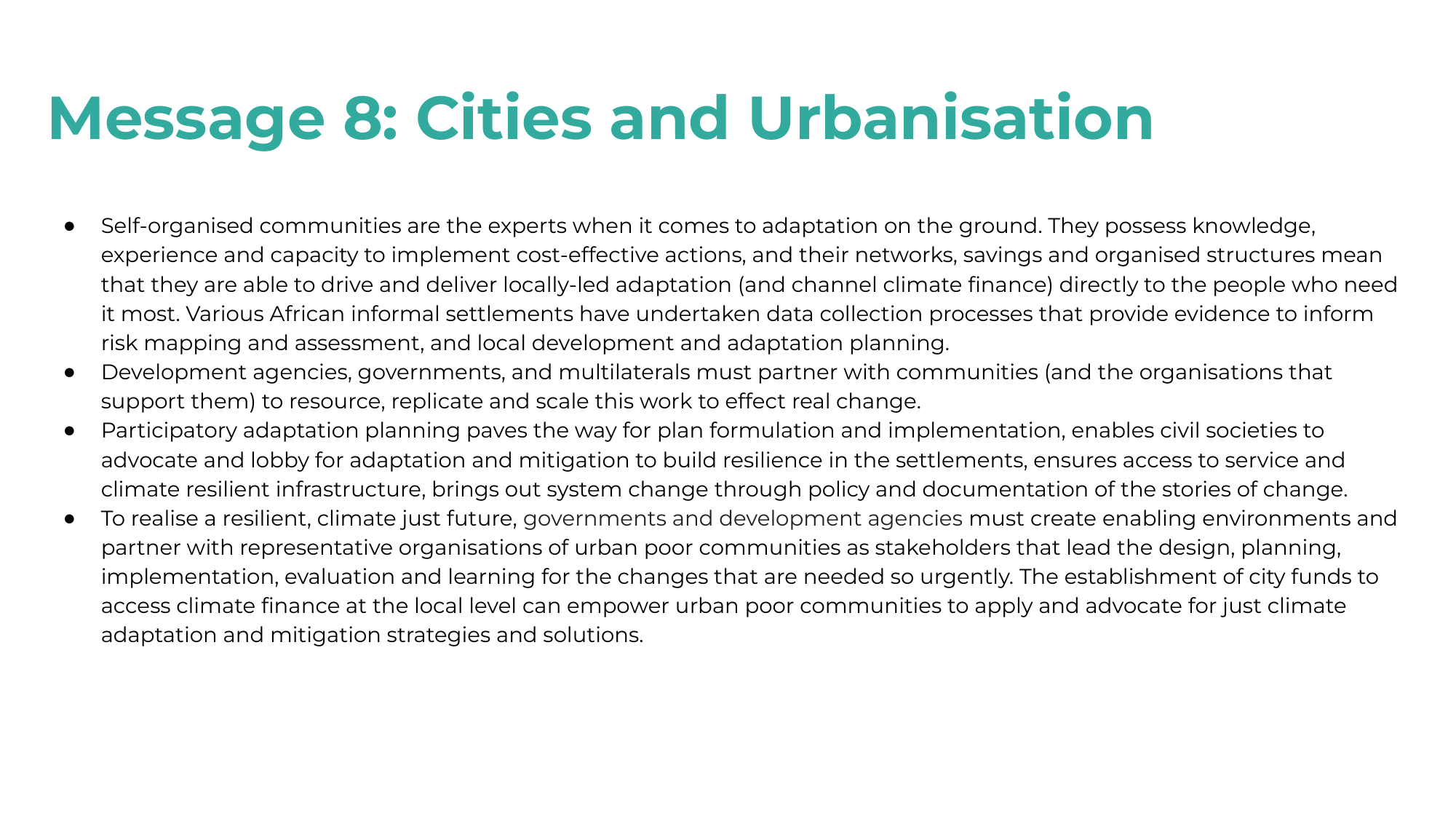

Message 8: Cities and Urbanisation
Self-organised communities are the experts when it comes to adaptation on the ground. They possess knowledge, experience and capacity to implement cost-effective actions, and their networks, savings and organised structures mean that they are able to drive and deliver locally-led adaptation (and channel climate finance) directly to the people who need it most. Various African informal settlements have undertaken data collection processes that provide evidence to inform risk mapping and assessment, and local development and adaptation planning.
Development agencies, governments, and multilaterals must partner with communities (and the organisations that support them) to resource, replicate and scale this work to effect real change.
Participatory adaptation planning paves the way for plan formulation and implementation, enables civil societies to advocate and lobby for adaptation and mitigation to build resilience in the settlements, ensures access to service and climate resilient infrastructure, brings out system change through policy and documentation of the stories of change.
To realise a resilient, climate just future, governments and development agencies must create enabling environments and partner with representative organisations of urban poor communities as stakeholders that lead the design, planning, implementation, evaluation and learning for the changes that are needed so urgently. The establishment of city funds to access climate finance at the local level can empower urban poor communities to apply and advocate for just climate adaptation and mitigation strategies and solutions.